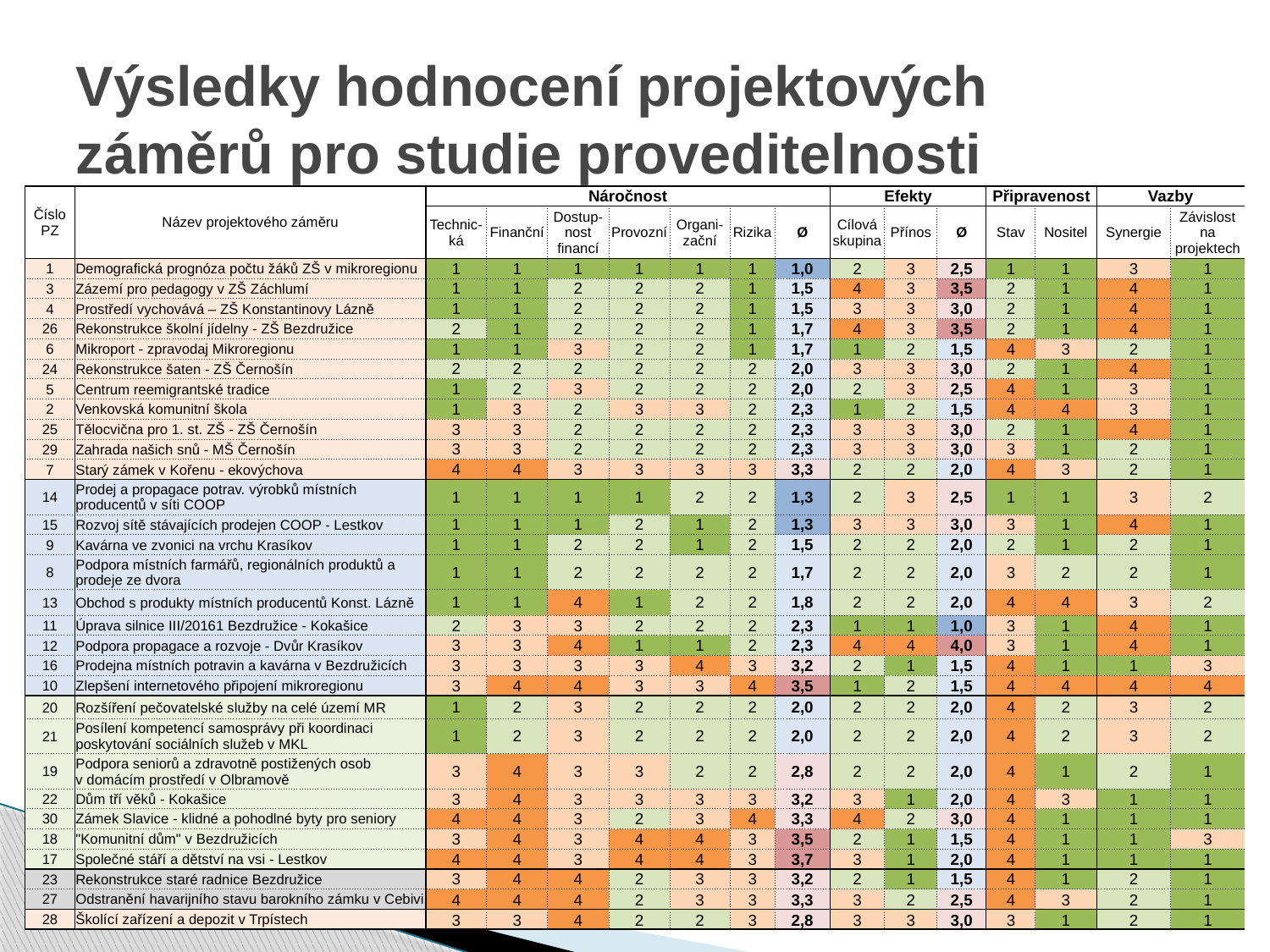

# Výsledky hodnocení projektových záměrů pro studie proveditelnosti
| Číslo PZ | Název projektového záměru | Náročnost |  |  |  |  |  |  | Efekty |  |  | Připravenost |  | Vazby |  |
| --- | --- | --- | --- | --- | --- | --- | --- | --- | --- | --- | --- | --- | --- | --- | --- |
|  |  | Technic-ká | Finanční | Dostup-nost financí | Provozní | Organi-zační | Rizika | Ø | Cílová skupina | Přínos | Ø | Stav | Nositel | Synergie | Závislost na projektech |
| 1 | Demografická prognóza počtu žáků ZŠ v mikroregionu | 1 | 1 | 1 | 1 | 1 | 1 | 1,0 | 2 | 3 | 2,5 | 1 | 1 | 3 | 1 |
| 3 | Zázemí pro pedagogy v ZŠ Záchlumí | 1 | 1 | 2 | 2 | 2 | 1 | 1,5 | 4 | 3 | 3,5 | 2 | 1 | 4 | 1 |
| 4 | Prostředí vychovává – ZŠ Konstantinovy Lázně | 1 | 1 | 2 | 2 | 2 | 1 | 1,5 | 3 | 3 | 3,0 | 2 | 1 | 4 | 1 |
| 26 | Rekonstrukce školní jídelny - ZŠ Bezdružice | 2 | 1 | 2 | 2 | 2 | 1 | 1,7 | 4 | 3 | 3,5 | 2 | 1 | 4 | 1 |
| 6 | Mikroport - zpravodaj Mikroregionu | 1 | 1 | 3 | 2 | 2 | 1 | 1,7 | 1 | 2 | 1,5 | 4 | 3 | 2 | 1 |
| 24 | Rekonstrukce šaten - ZŠ Černošín | 2 | 2 | 2 | 2 | 2 | 2 | 2,0 | 3 | 3 | 3,0 | 2 | 1 | 4 | 1 |
| 5 | Centrum reemigrantské tradice | 1 | 2 | 3 | 2 | 2 | 2 | 2,0 | 2 | 3 | 2,5 | 4 | 1 | 3 | 1 |
| 2 | Venkovská komunitní škola | 1 | 3 | 2 | 3 | 3 | 2 | 2,3 | 1 | 2 | 1,5 | 4 | 4 | 3 | 1 |
| 25 | Tělocvična pro 1. st. ZŠ - ZŠ Černošín | 3 | 3 | 2 | 2 | 2 | 2 | 2,3 | 3 | 3 | 3,0 | 2 | 1 | 4 | 1 |
| 29 | Zahrada našich snů - MŠ Černošín | 3 | 3 | 2 | 2 | 2 | 2 | 2,3 | 3 | 3 | 3,0 | 3 | 1 | 2 | 1 |
| 7 | Starý zámek v Kořenu - ekovýchova | 4 | 4 | 3 | 3 | 3 | 3 | 3,3 | 2 | 2 | 2,0 | 4 | 3 | 2 | 1 |
| 14 | Prodej a propagace potrav. výrobků místních producentů v síti COOP | 1 | 1 | 1 | 1 | 2 | 2 | 1,3 | 2 | 3 | 2,5 | 1 | 1 | 3 | 2 |
| 15 | Rozvoj sítě stávajících prodejen COOP - Lestkov | 1 | 1 | 1 | 2 | 1 | 2 | 1,3 | 3 | 3 | 3,0 | 3 | 1 | 4 | 1 |
| 9 | Kavárna ve zvonici na vrchu Krasíkov | 1 | 1 | 2 | 2 | 1 | 2 | 1,5 | 2 | 2 | 2,0 | 2 | 1 | 2 | 1 |
| 8 | Podpora místních farmářů, regionálních produktů a prodeje ze dvora | 1 | 1 | 2 | 2 | 2 | 2 | 1,7 | 2 | 2 | 2,0 | 3 | 2 | 2 | 1 |
| 13 | Obchod s produkty místních producentů Konst. Lázně | 1 | 1 | 4 | 1 | 2 | 2 | 1,8 | 2 | 2 | 2,0 | 4 | 4 | 3 | 2 |
| 11 | Úprava silnice III/20161 Bezdružice - Kokašice | 2 | 3 | 3 | 2 | 2 | 2 | 2,3 | 1 | 1 | 1,0 | 3 | 1 | 4 | 1 |
| 12 | Podpora propagace a rozvoje - Dvůr Krasíkov | 3 | 3 | 4 | 1 | 1 | 2 | 2,3 | 4 | 4 | 4,0 | 3 | 1 | 4 | 1 |
| 16 | Prodejna místních potravin a kavárna v Bezdružicích | 3 | 3 | 3 | 3 | 4 | 3 | 3,2 | 2 | 1 | 1,5 | 4 | 1 | 1 | 3 |
| 10 | Zlepšení internetového připojení mikroregionu | 3 | 4 | 4 | 3 | 3 | 4 | 3,5 | 1 | 2 | 1,5 | 4 | 4 | 4 | 4 |
| 20 | Rozšíření pečovatelské služby na celé území MR | 1 | 2 | 3 | 2 | 2 | 2 | 2,0 | 2 | 2 | 2,0 | 4 | 2 | 3 | 2 |
| 21 | Posílení kompetencí samosprávy při koordinaci poskytování sociálních služeb v MKL | 1 | 2 | 3 | 2 | 2 | 2 | 2,0 | 2 | 2 | 2,0 | 4 | 2 | 3 | 2 |
| 19 | Podpora seniorů a zdravotně postižených osob v domácím prostředí v Olbramově | 3 | 4 | 3 | 3 | 2 | 2 | 2,8 | 2 | 2 | 2,0 | 4 | 1 | 2 | 1 |
| 22 | Dům tří věků - Kokašice | 3 | 4 | 3 | 3 | 3 | 3 | 3,2 | 3 | 1 | 2,0 | 4 | 3 | 1 | 1 |
| 30 | Zámek Slavice - klidné a pohodlné byty pro seniory | 4 | 4 | 3 | 2 | 3 | 4 | 3,3 | 4 | 2 | 3,0 | 4 | 1 | 1 | 1 |
| 18 | "Komunitní dům" v Bezdružicích | 3 | 4 | 3 | 4 | 4 | 3 | 3,5 | 2 | 1 | 1,5 | 4 | 1 | 1 | 3 |
| 17 | Společné stáří a dětství na vsi - Lestkov | 4 | 4 | 3 | 4 | 4 | 3 | 3,7 | 3 | 1 | 2,0 | 4 | 1 | 1 | 1 |
| 23 | Rekonstrukce staré radnice Bezdružice | 3 | 4 | 4 | 2 | 3 | 3 | 3,2 | 2 | 1 | 1,5 | 4 | 1 | 2 | 1 |
| 27 | Odstranění havarijního stavu barokního zámku v Cebivi | 4 | 4 | 4 | 2 | 3 | 3 | 3,3 | 3 | 2 | 2,5 | 4 | 3 | 2 | 1 |
| 28 | Školící zařízení a depozit v Trpístech | 3 | 3 | 4 | 2 | 2 | 3 | 2,8 | 3 | 3 | 3,0 | 3 | 1 | 2 | 1 |